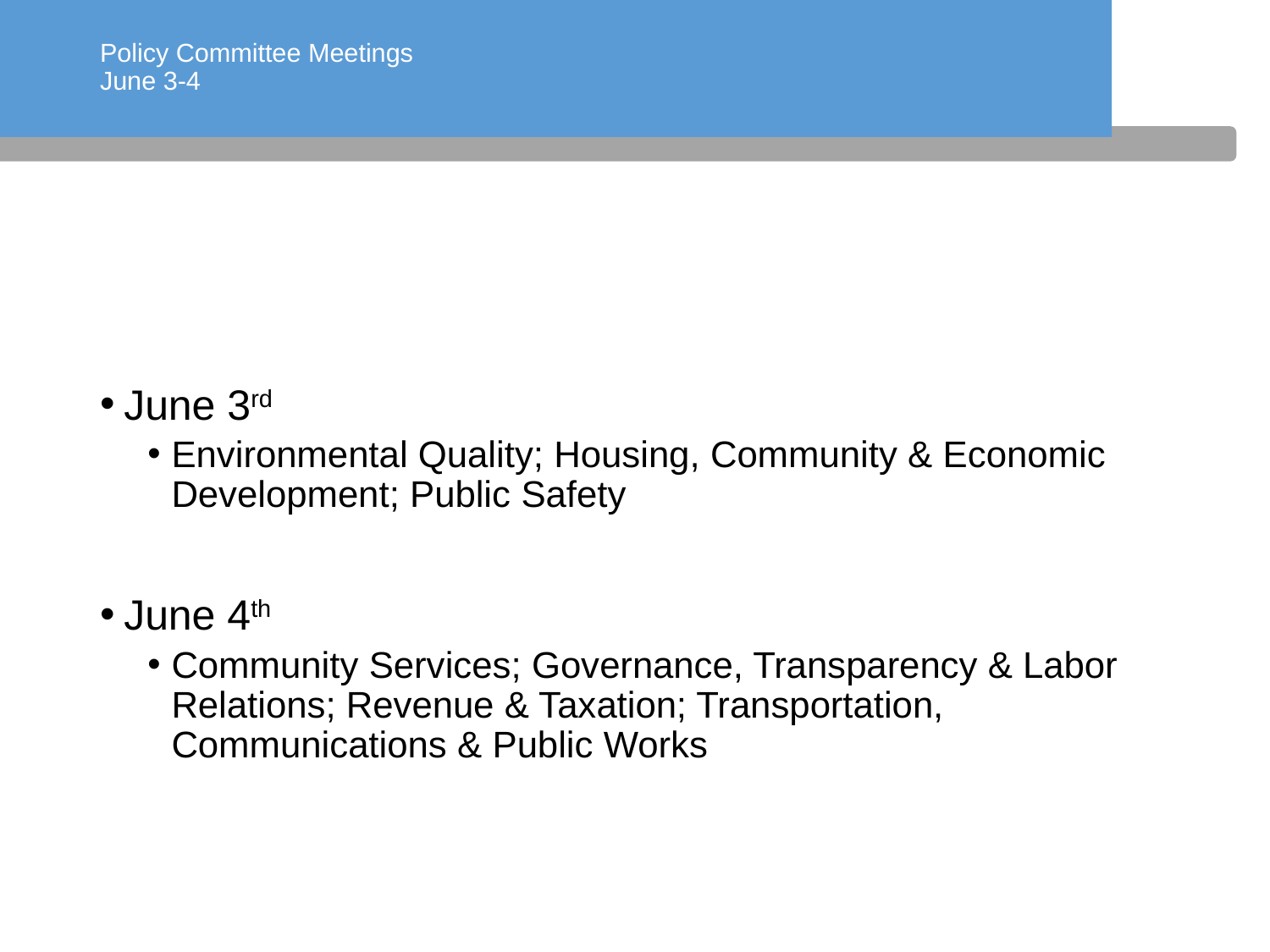

# Policy Committee Meetings June 3-4

June 3rd
Environmental Quality; Housing, Community & Economic Development; Public Safety

June 4th
Community Services; Governance, Transparency & Labor Relations; Revenue & Taxation; Transportation, Communications & Public Works